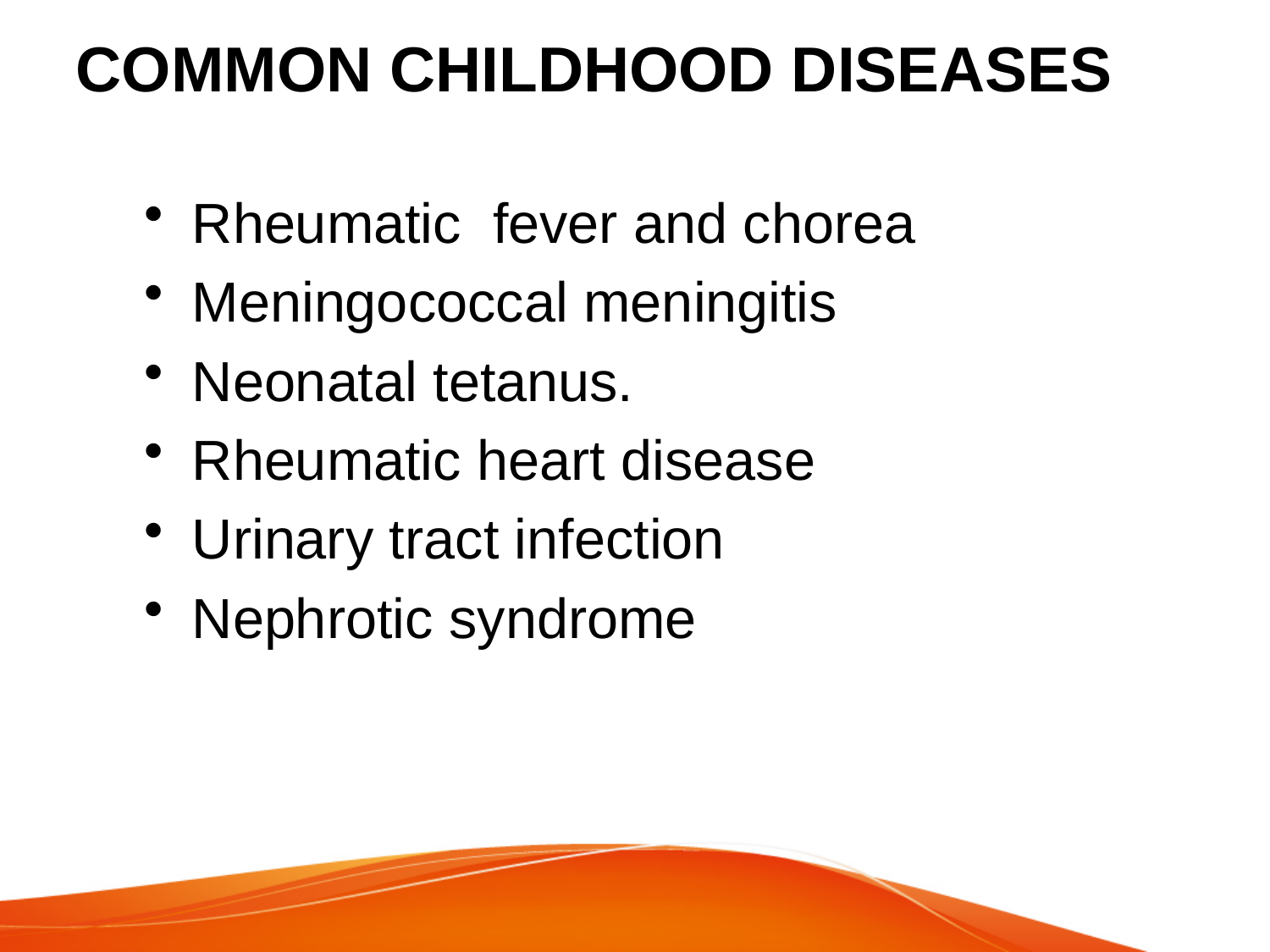

# COMMON CHILDHOOD DISEASES
Rheumatic  fever and chorea
Meningococcal meningitis
Neonatal tetanus.
Rheumatic heart disease
Urinary tract infection
Nephrotic syndrome

4